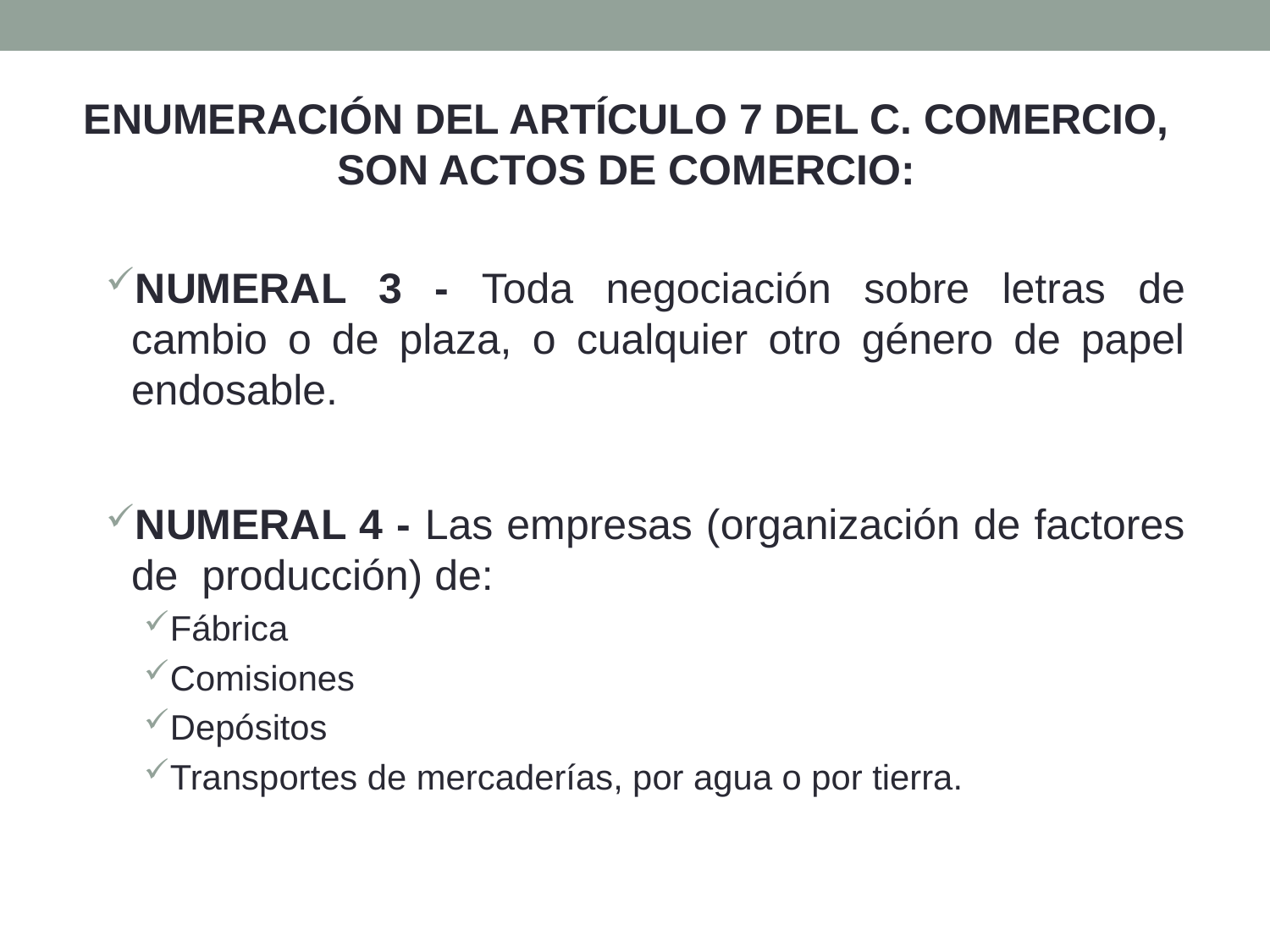

Enumeración del artículo 7 del C. Comercio, son actos de comercio:

NUMERAL 3 - Toda negociación sobre letras de cambio o de plaza, o cualquier otro género de papel endosable.

NUMERAL 4 - Las empresas (organización de factores de  producción) de:
Fábrica
Comisiones
Depósitos
Transportes de mercaderías, por agua o por tierra.